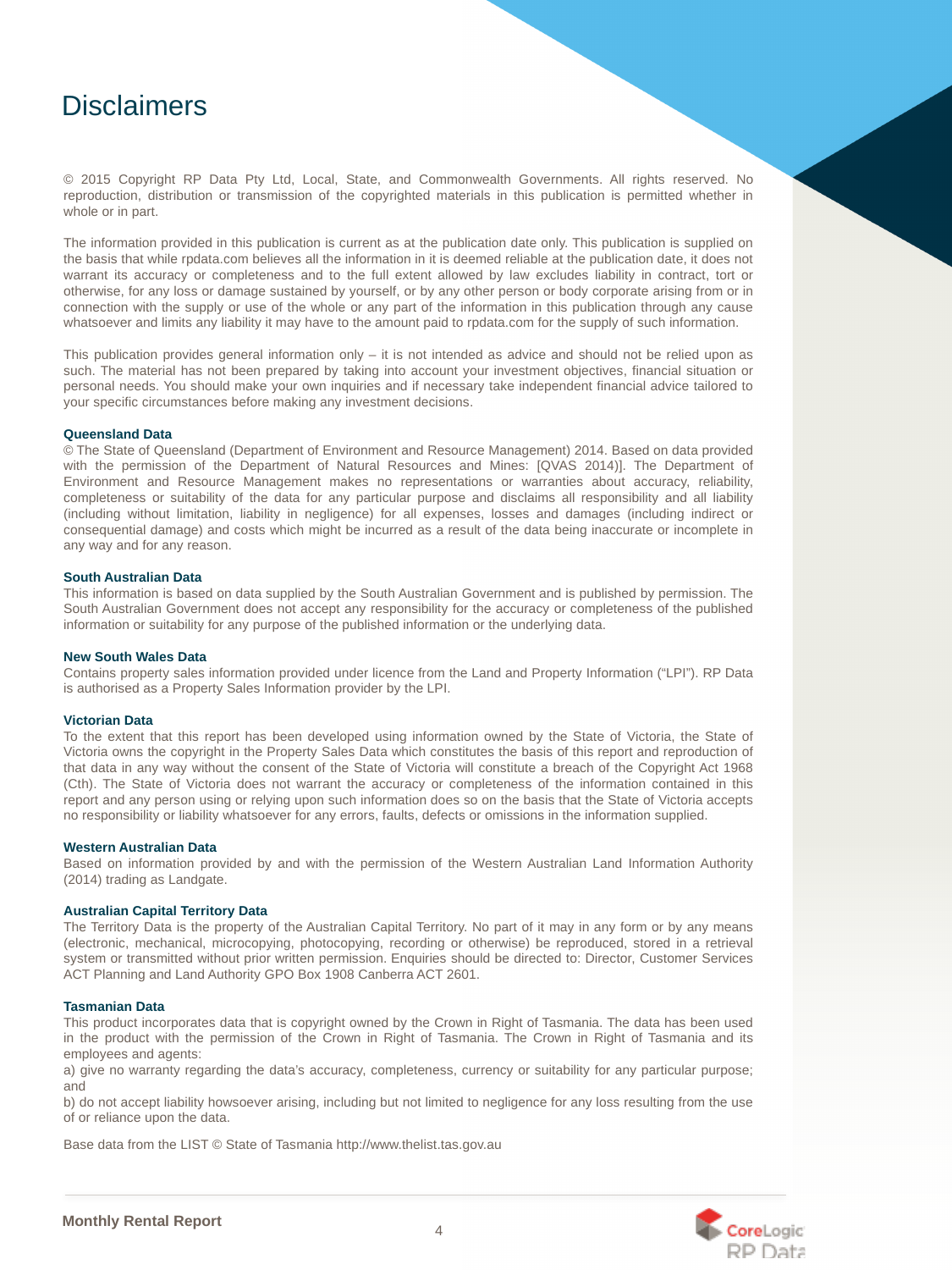

Disclaimers
© 2015 Copyright RP Data Pty Ltd, Local, State, and Commonwealth Governments. All rights reserved. No reproduction, distribution or transmission of the copyrighted materials in this publication is permitted whether in whole or in part.

The information provided in this publication is current as at the publication date only. This publication is supplied on the basis that while rpdata.com believes all the information in it is deemed reliable at the publication date, it does not warrant its accuracy or completeness and to the full extent allowed by law excludes liability in contract, tort or otherwise, for any loss or damage sustained by yourself, or by any other person or body corporate arising from or in connection with the supply or use of the whole or any part of the information in this publication through any cause whatsoever and limits any liability it may have to the amount paid to rpdata.com for the supply of such information.

This publication provides general information only – it is not intended as advice and should not be relied upon as such. The material has not been prepared by taking into account your investment objectives, financial situation or personal needs. You should make your own inquiries and if necessary take independent financial advice tailored to your specific circumstances before making any investment decisions.

Queensland Data
© The State of Queensland (Department of Environment and Resource Management) 2014. Based on data provided with the permission of the Department of Natural Resources and Mines: [QVAS 2014)]. The Department of Environment and Resource Management makes no representations or warranties about accuracy, reliability, completeness or suitability of the data for any particular purpose and disclaims all responsibility and all liability (including without limitation, liability in negligence) for all expenses, losses and damages (including indirect or consequential damage) and costs which might be incurred as a result of the data being inaccurate or incomplete in any way and for any reason.

South Australian Data
This information is based on data supplied by the South Australian Government and is published by permission. The South Australian Government does not accept any responsibility for the accuracy or completeness of the published information or suitability for any purpose of the published information or the underlying data.

New South Wales Data
Contains property sales information provided under licence from the Land and Property Information (“LPI”). RP Data is authorised as a Property Sales Information provider by the LPI.

Victorian Data
To the extent that this report has been developed using information owned by the State of Victoria, the State of Victoria owns the copyright in the Property Sales Data which constitutes the basis of this report and reproduction of that data in any way without the consent of the State of Victoria will constitute a breach of the Copyright Act 1968 (Cth). The State of Victoria does not warrant the accuracy or completeness of the information contained in this report and any person using or relying upon such information does so on the basis that the State of Victoria accepts no responsibility or liability whatsoever for any errors, faults, defects or omissions in the information supplied.

Western Australian Data
Based on information provided by and with the permission of the Western Australian Land Information Authority (2014) trading as Landgate.

Australian Capital Territory Data
The Territory Data is the property of the Australian Capital Territory. No part of it may in any form or by any means (electronic, mechanical, microcopying, photocopying, recording or otherwise) be reproduced, stored in a retrieval system or transmitted without prior written permission. Enquiries should be directed to: Director, Customer Services ACT Planning and Land Authority GPO Box 1908 Canberra ACT 2601.

Tasmanian Data
This product incorporates data that is copyright owned by the Crown in Right of Tasmania. The data has been used in the product with the permission of the Crown in Right of Tasmania. The Crown in Right of Tasmania and its employees and agents:
a) give no warranty regarding the data’s accuracy, completeness, currency or suitability for any particular purpose; and
b) do not accept liability howsoever arising, including but not limited to negligence for any loss resulting from the use of or reliance upon the data.
Base data from the LIST © State of Tasmania http://www.thelist.tas.gov.au
| SYD | MELB | BRIS | ADE | PER | HOB | DAR | CAN | Combined Capitals |
| --- | --- | --- | --- | --- | --- | --- | --- | --- |
| SYD | MELB | BRIS | ADE | PER | HOB | DAR | CAN | Combined Capitals |
| --- | --- | --- | --- | --- | --- | --- | --- | --- |
| SYD | MELB | BRIS | ADE | PER | HOB | DAR | CAN | Combined Capitals |
| --- | --- | --- | --- | --- | --- | --- | --- | --- |
4